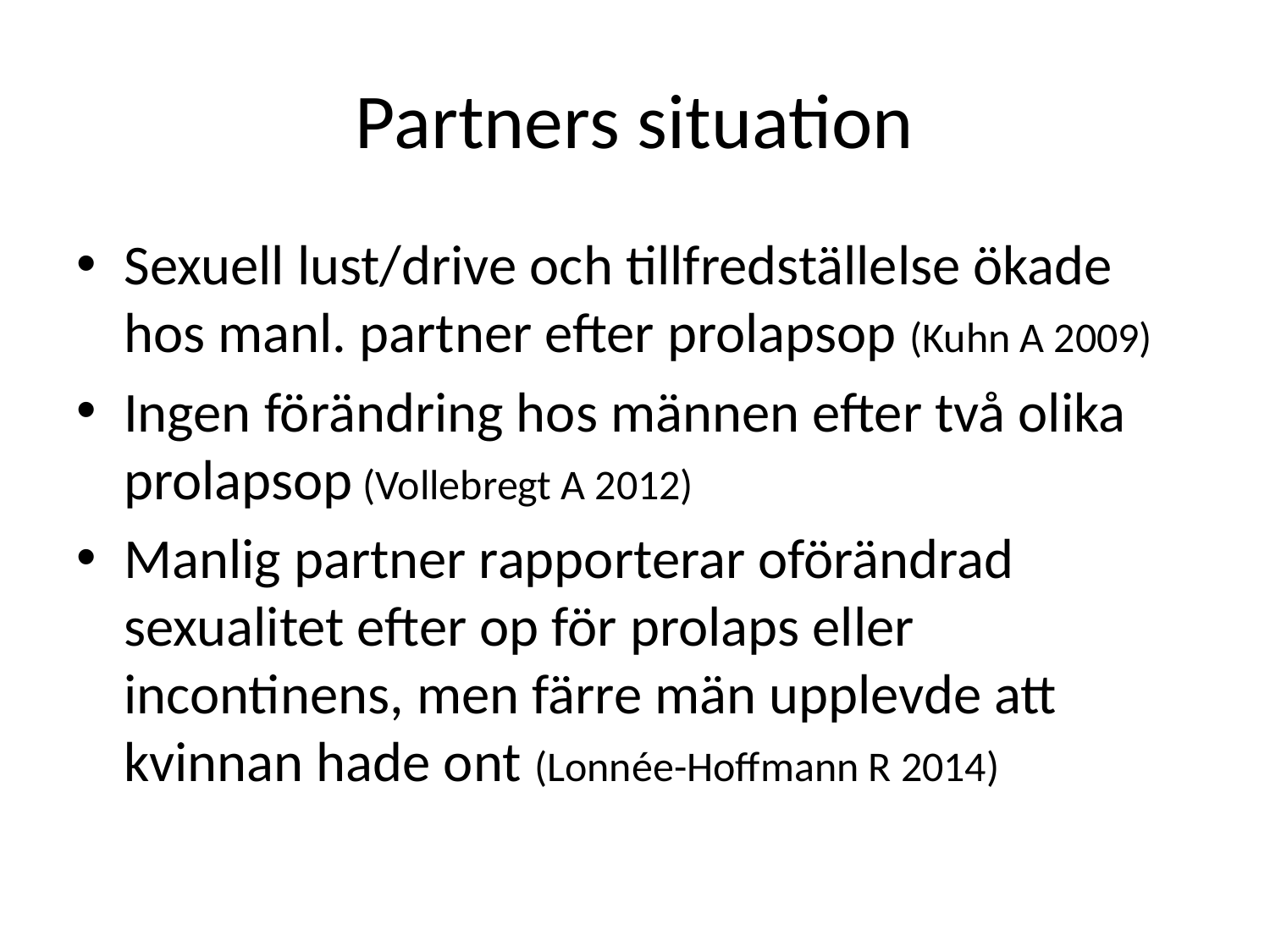

# Partners situation
Sexuell lust/drive och tillfredställelse ökade hos manl. partner efter prolapsop (Kuhn A 2009)
Ingen förändring hos männen efter två olika prolapsop (Vollebregt A 2012)
Manlig partner rapporterar oförändrad sexualitet efter op för prolaps eller incontinens, men färre män upplevde att kvinnan hade ont (Lonnée-Hoffmann R 2014)